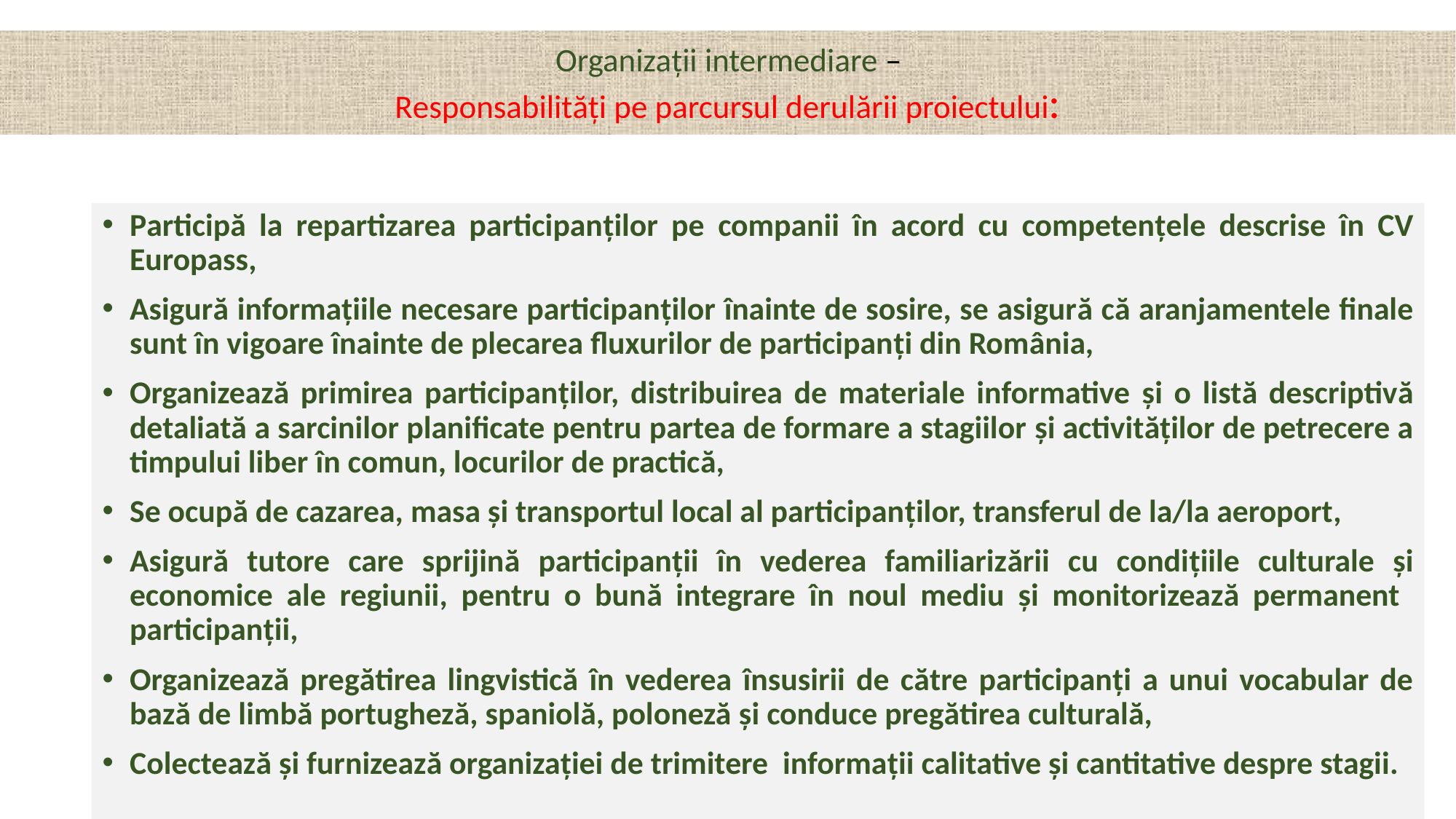

# Organizații intermediare – Responsabilități pe parcursul derulării proiectului:
Participă la repartizarea participanților pe companii în acord cu competențele descrise în CV Europass,
Asigură informațiile necesare participanților înainte de sosire, se asigură că aranjamentele finale sunt în vigoare înainte de plecarea fluxurilor de participanți din România,
Organizează primirea participanților, distribuirea de materiale informative și o listă descriptivă detaliată a sarcinilor planificate pentru partea de formare a stagiilor și activităților de petrecere a timpului liber în comun, locurilor de practică,
Se ocupă de cazarea, masa și transportul local al participanților, transferul de la/la aeroport,
Asigură tutore care sprijină participanții în vederea familiarizării cu condițiile culturale și economice ale regiunii, pentru o bună integrare în noul mediu și monitorizează permanent  participanții,
Organizează pregătirea lingvistică în vederea însusirii de către participanți a unui vocabular de bază de limbă portugheză, spaniolă, poloneză și conduce pregătirea culturală,
Colectează și furnizează organizației de trimitere  informații calitative și cantitative despre stagii.